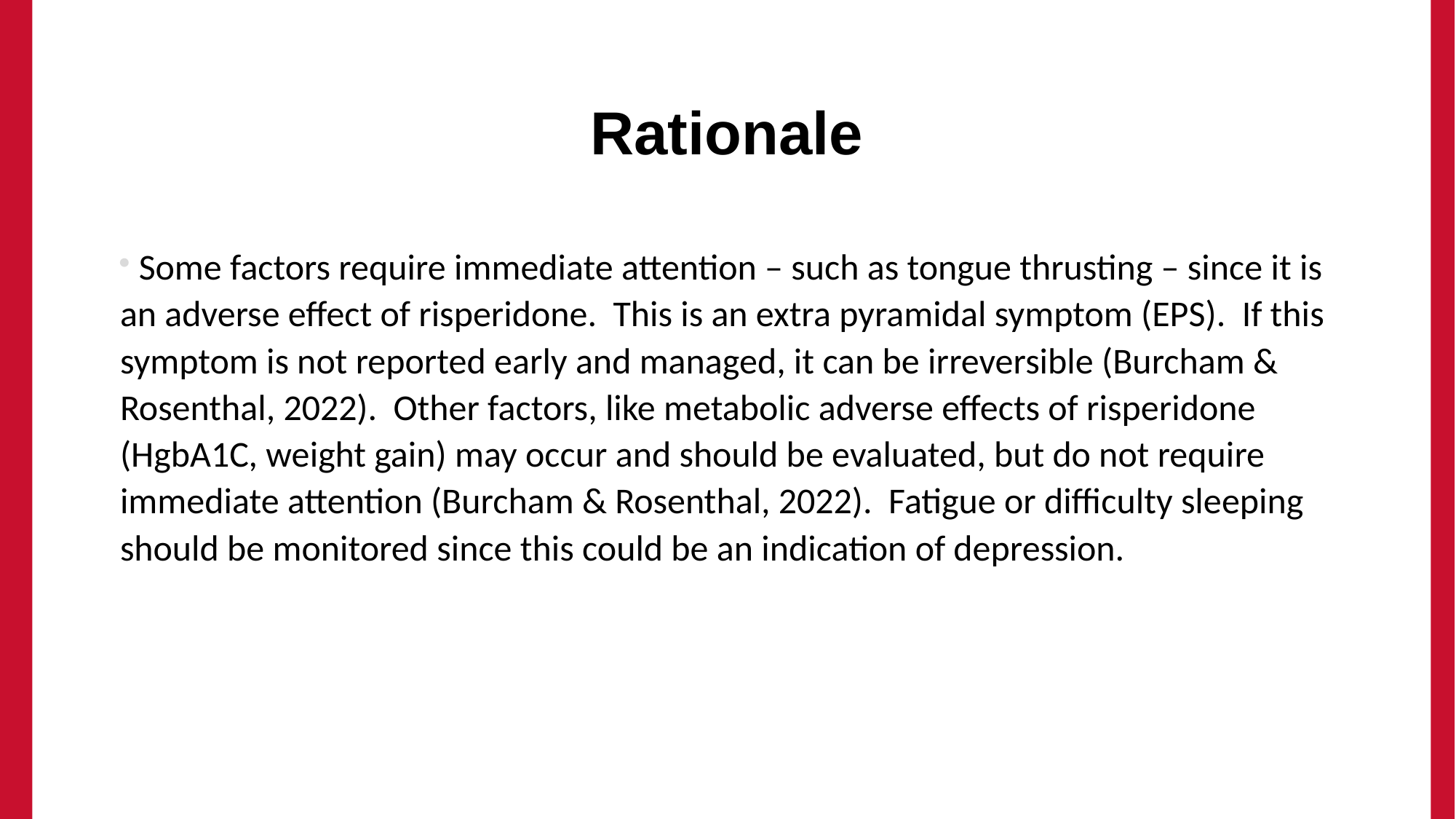

# Rationale
 Some factors require immediate attention – such as tongue thrusting – since it is an adverse effect of risperidone.  This is an extra pyramidal symptom (EPS).  If this symptom is not reported early and managed, it can be irreversible (Burcham & Rosenthal, 2022).  Other factors, like metabolic adverse effects of risperidone (HgbA1C, weight gain) may occur and should be evaluated, but do not require immediate attention (Burcham & Rosenthal, 2022).  Fatigue or difficulty sleeping should be monitored since this could be an indication of depression.